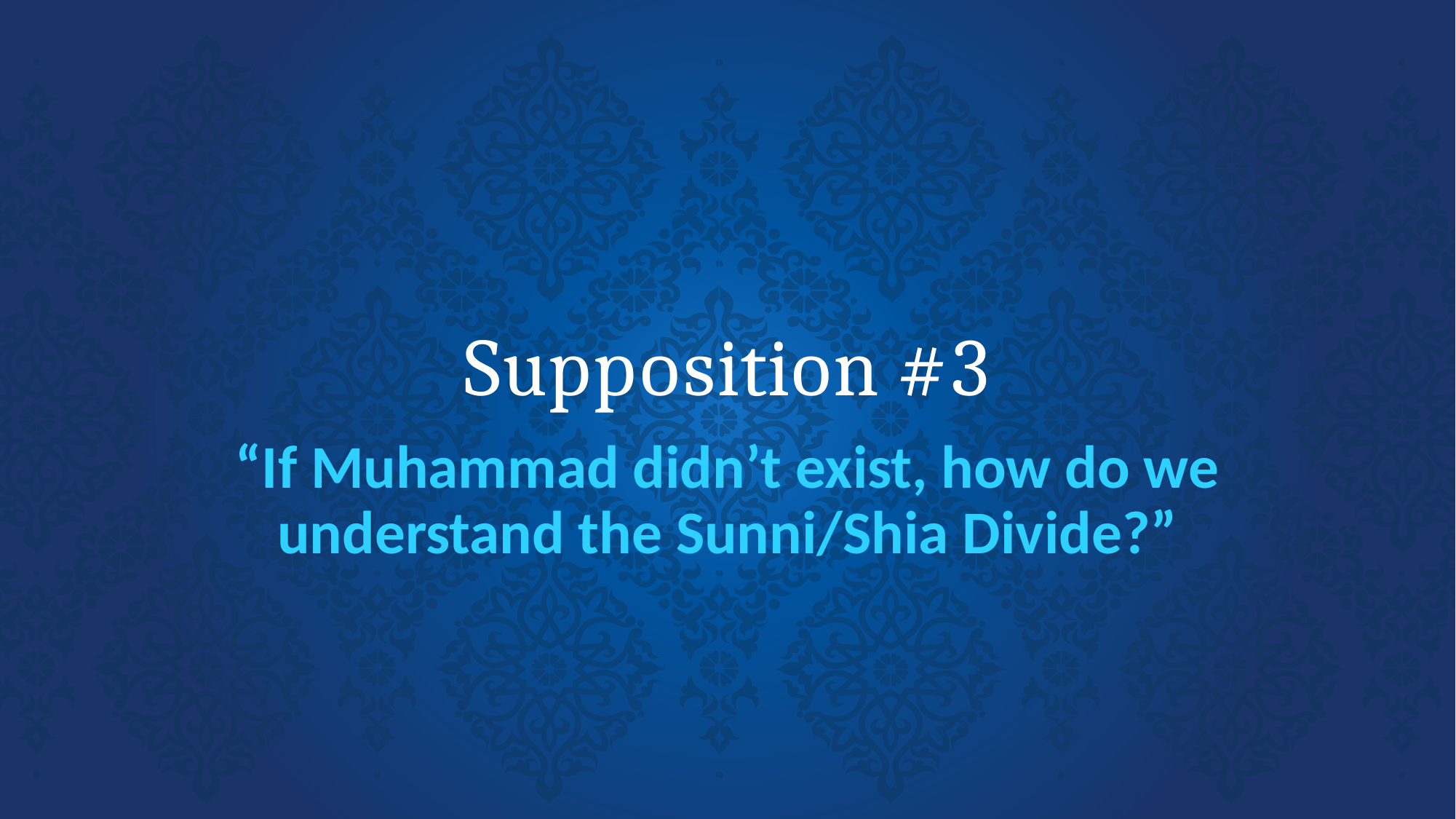

# Supposition #3
“If Muhammad didn’t exist, how do we understand the Sunni/Shia Divide?”